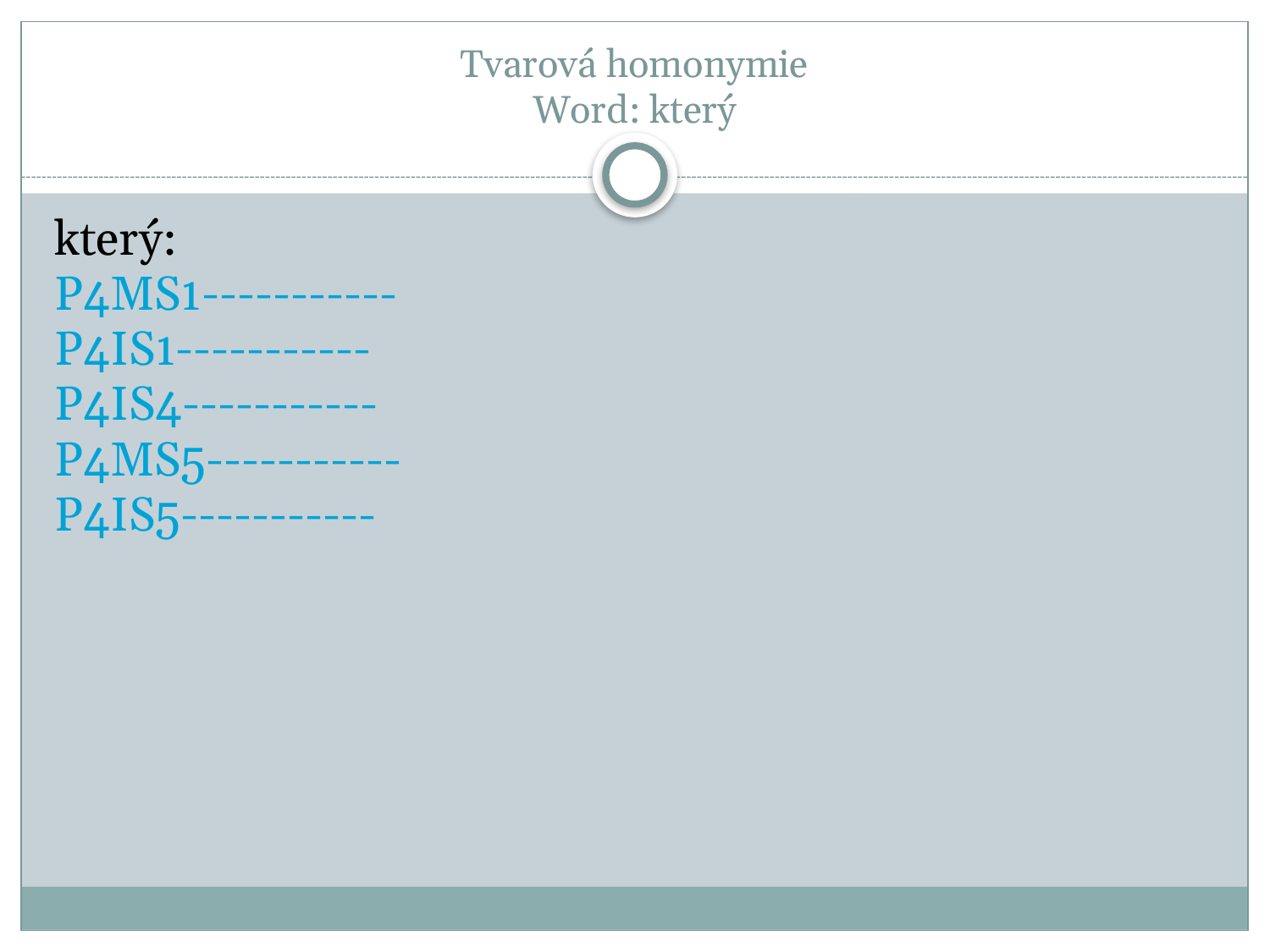

# Tvarová homonymie Word: který
který:
P4MS1-----------
P4IS1-----------
P4IS4-----------
P4MS5-----------
P4IS5-----------